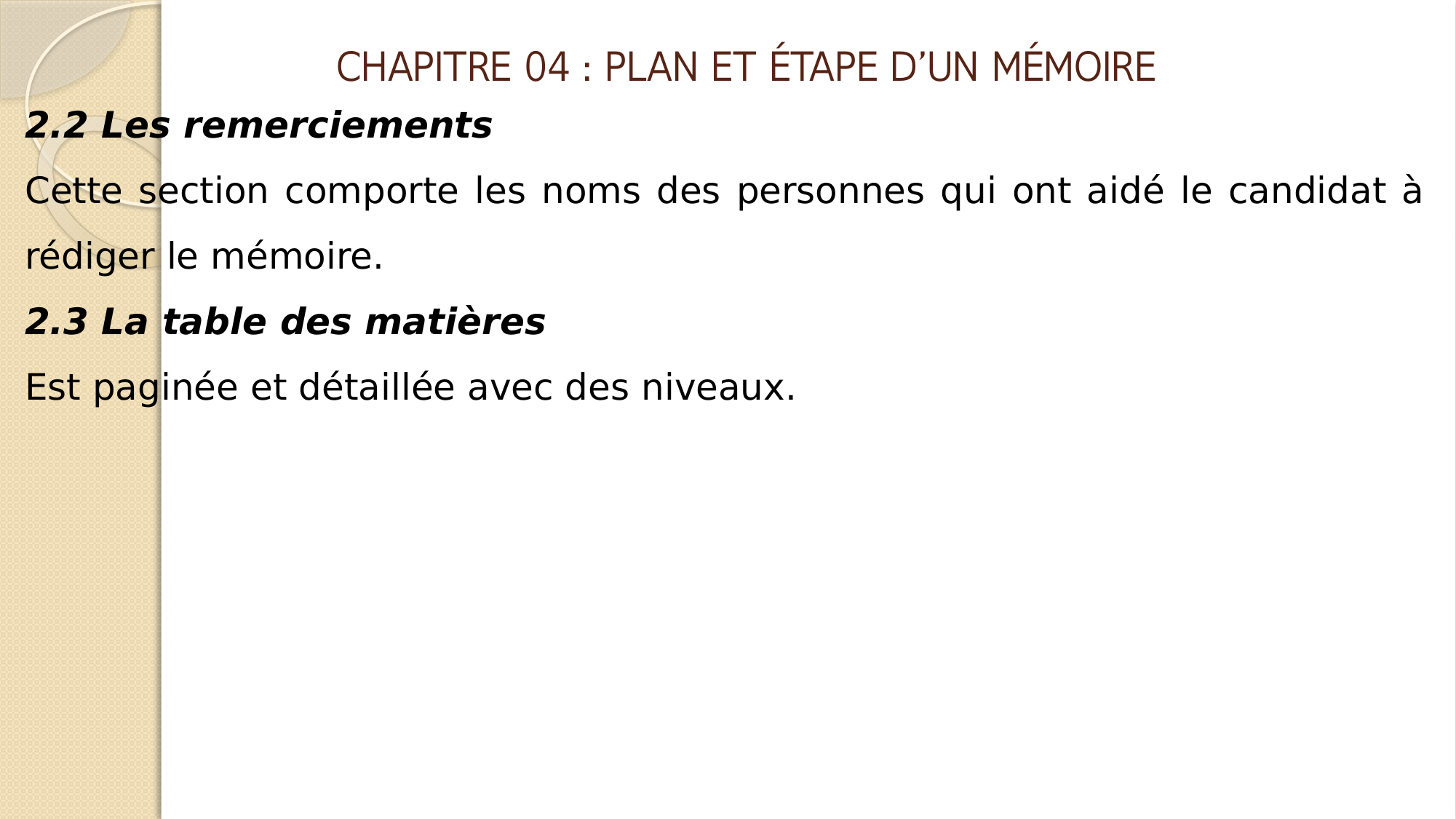

CHAPITRE 04 : PLAN ET ÉTAPE D’UN MÉMOIRE
2.2 Les remerciements
Cette section comporte les noms des personnes qui ont aidé le candidat à rédiger le mémoire.
2.3 La table des matières
Est paginée et détaillée avec des niveaux.